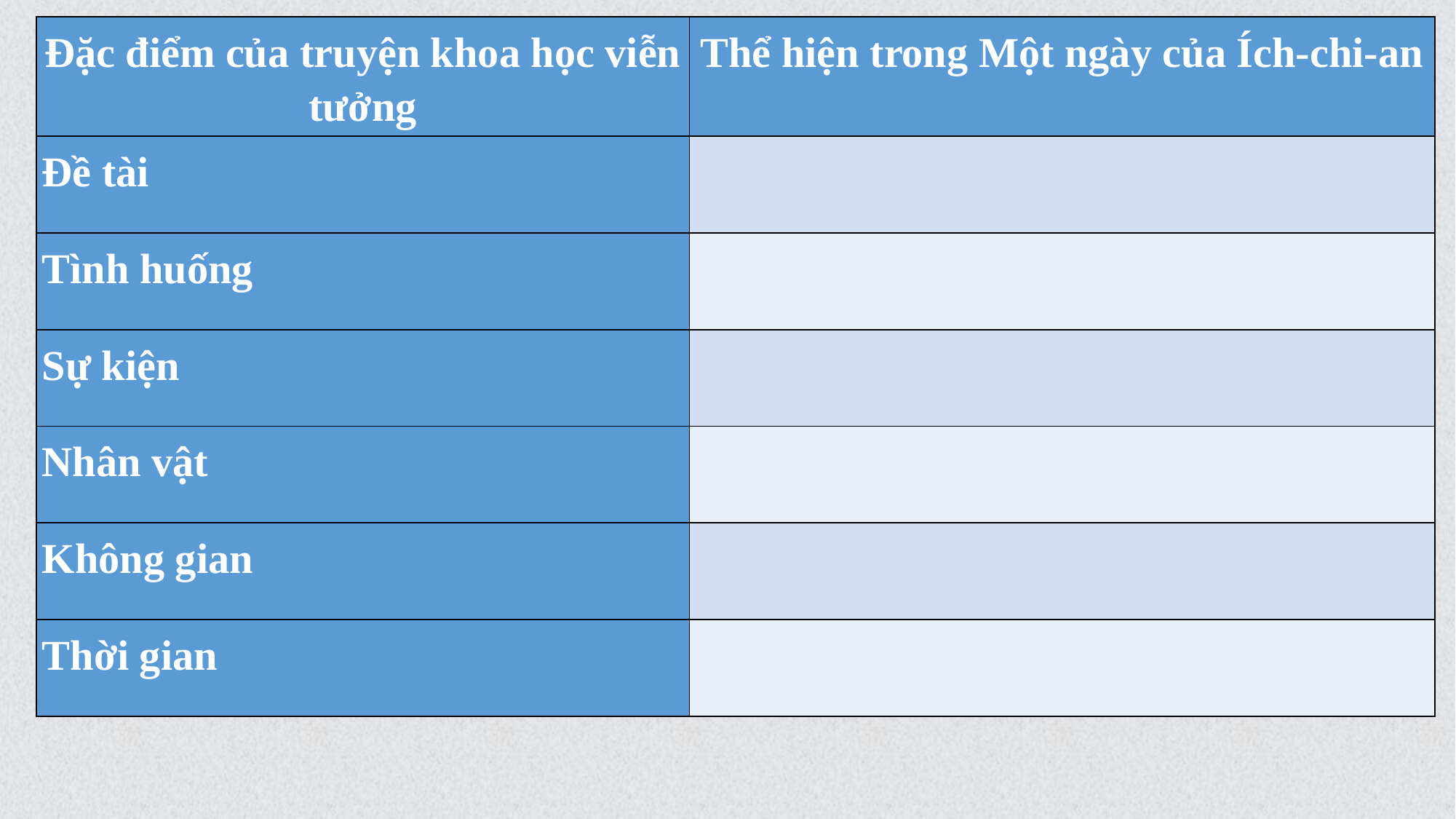

| Đặc điểm của truyện khoa học viễn tưởng | Thể hiện trong Một ngày của Ích-chi-an |
| --- | --- |
| Đề tài |  |
| Tình huống |  |
| Sự kiện |  |
| Nhân vật |  |
| Không gian |  |
| Thời gian |  |